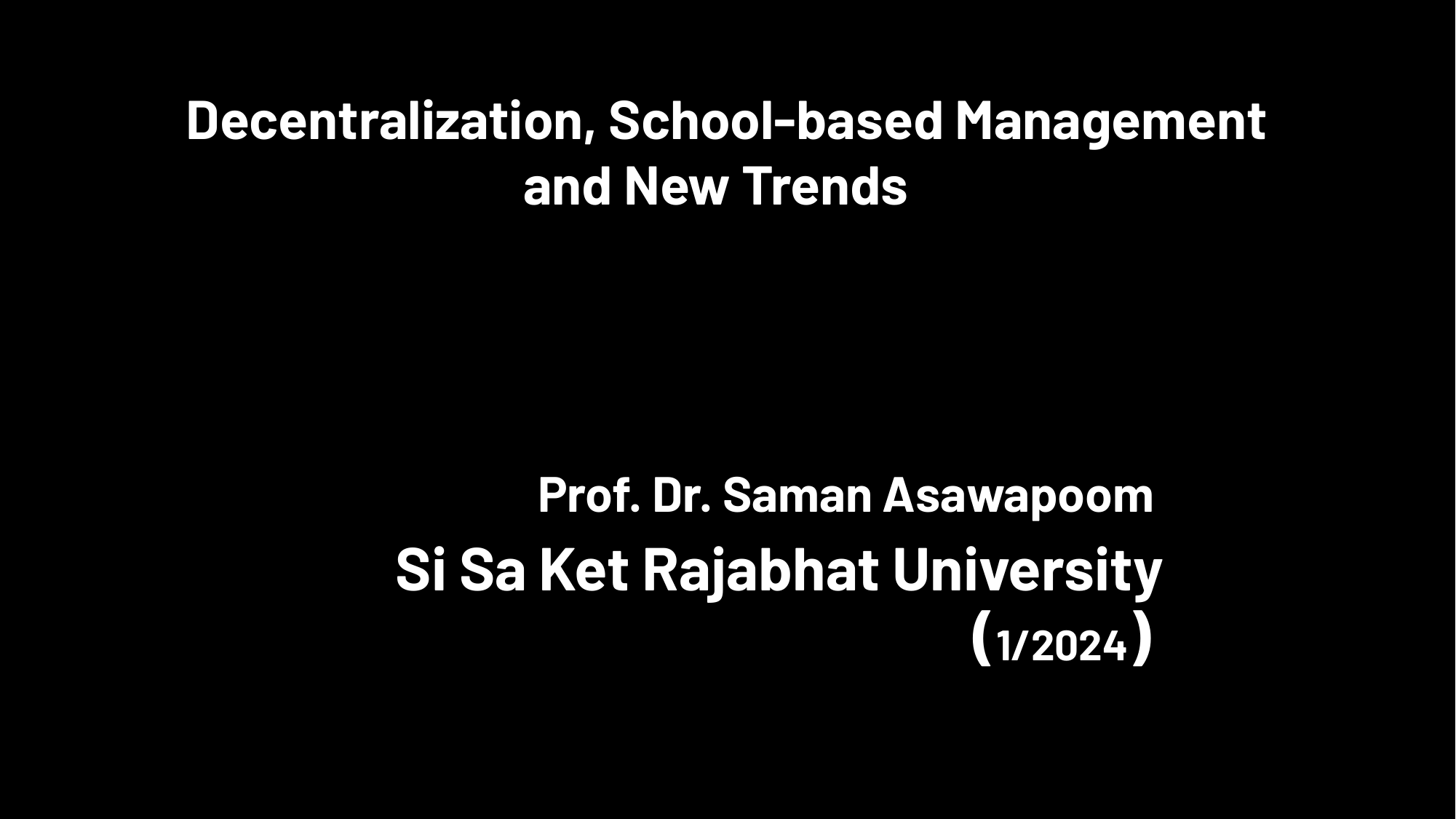

Decentralization, School-based Management and New Trends
Prof. Dr. Saman Asawapoom
Si Sa Ket Rajabhat University (1/2024)